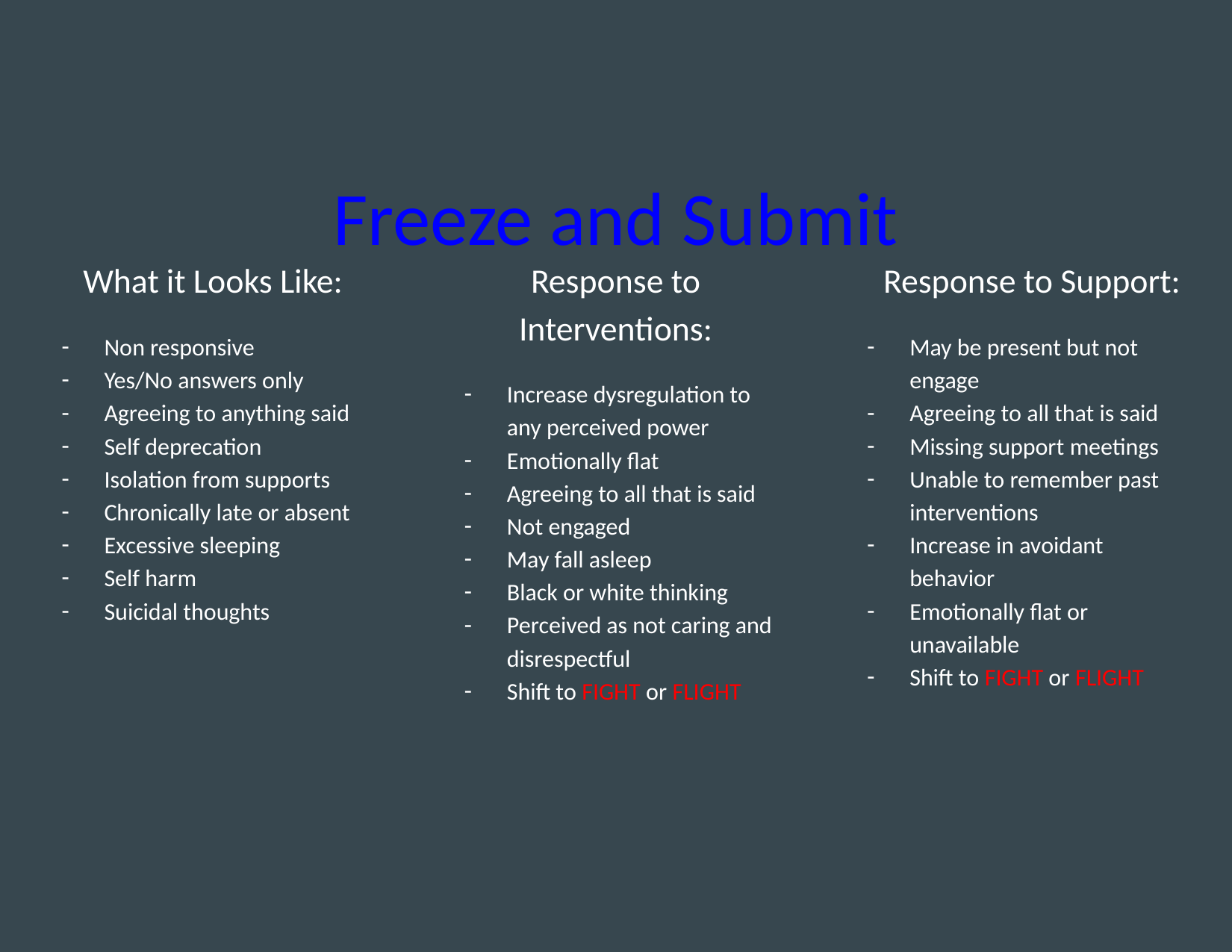

# Freeze and Submit
Response to Interventions:
Increase dysregulation to any perceived power
Emotionally flat
Agreeing to all that is said
Not engaged
May fall asleep
Black or white thinking
Perceived as not caring and disrespectful
Shift to FIGHT or FLIGHT

Response to Support:
May be present but not engage
Agreeing to all that is said
Missing support meetings
Unable to remember past interventions
Increase in avoidant behavior
Emotionally flat or unavailable
Shift to FIGHT or FLIGHT
What it Looks Like:
Non responsive
Yes/No answers only
Agreeing to anything said
Self deprecation
Isolation from supports
Chronically late or absent
Excessive sleeping
Self harm
Suicidal thoughts